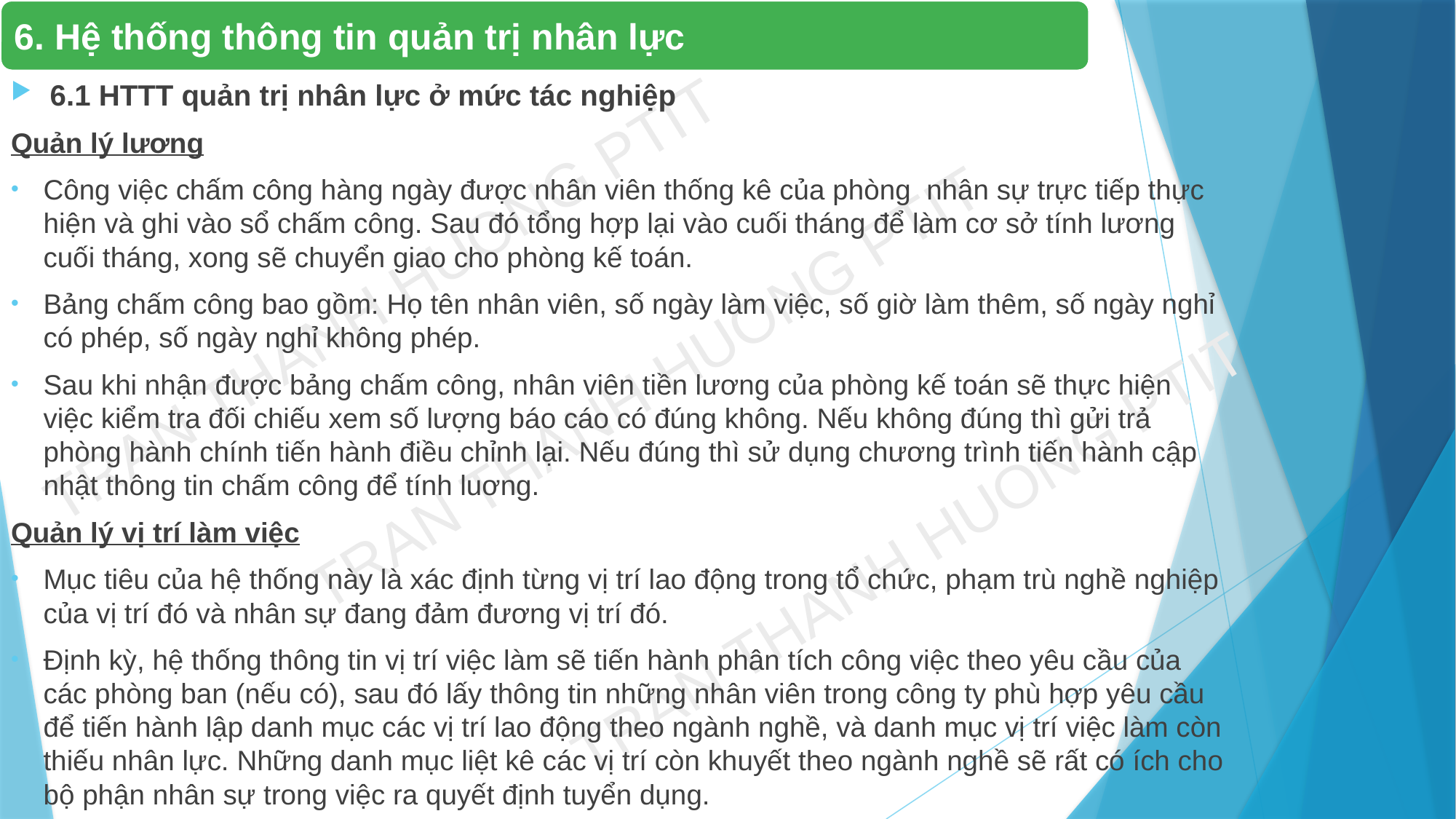

6. Hệ thống thông tin quản trị nhân lực
6.1 HTTT quản trị nhân lực ở mức tác nghiệp
Quản lý lương
Công việc chấm công hàng ngày được nhân viên thống kê của phòng  nhân sự trực tiếp thực hiện và ghi vào sổ chấm công. Sau đó tổng hợp lại vào cuối tháng để làm cơ sở tính lương cuối tháng, xong sẽ chuyển giao cho phòng kế toán.
Bảng chấm công bao gồm: Họ tên nhân viên, số ngày làm việc, số giờ làm thêm, số ngày nghỉ có phép, số ngày nghỉ không phép.
Sau khi nhận được bảng chấm công, nhân viên tiền lương của phòng kế toán sẽ thực hiện việc kiểm tra đối chiếu xem số lượng báo cáo có đúng không. Nếu không đúng thì gửi trả phòng hành chính tiến hành điều chỉnh lại. Nếu đúng thì sử dụng chương trình tiến hành cập nhật thông tin chấm công để tính luơng.
Quản lý vị trí làm việc
Mục tiêu của hệ thống này là xác định từng vị trí lao động trong tổ chức, phạm trù nghề nghiệp của vị trí đó và nhân sự đang đảm đương vị trí đó.
Định kỳ, hệ thống thông tin vị trí việc làm sẽ tiến hành phân tích công việc theo yêu cầu của các phòng ban (nếu có), sau đó lấy thông tin những nhân viên trong công ty phù hợp yêu cầu để tiến hành lập danh mục các vị trí lao động theo ngành nghề, và danh mục vị trí việc làm còn thiếu nhân lực. Những danh mục liệt kê các vị trí còn khuyết theo ngành nghề sẽ rất có ích cho bộ phận nhân sự trong việc ra quyết định tuyển dụng.